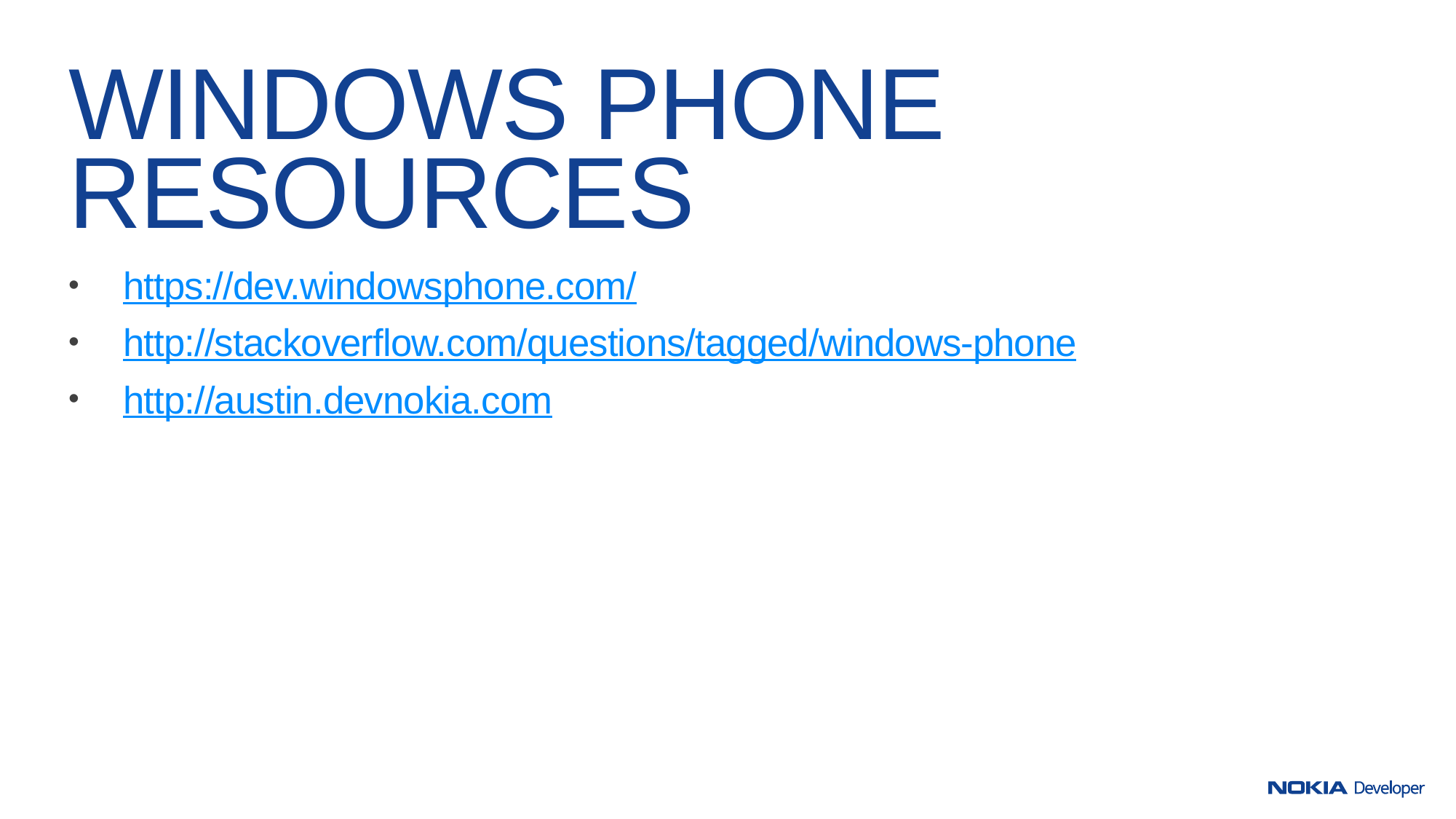

# Windows phone resources
https://dev.windowsphone.com/
http://stackoverflow.com/questions/tagged/windows-phone
http://austin.devnokia.com